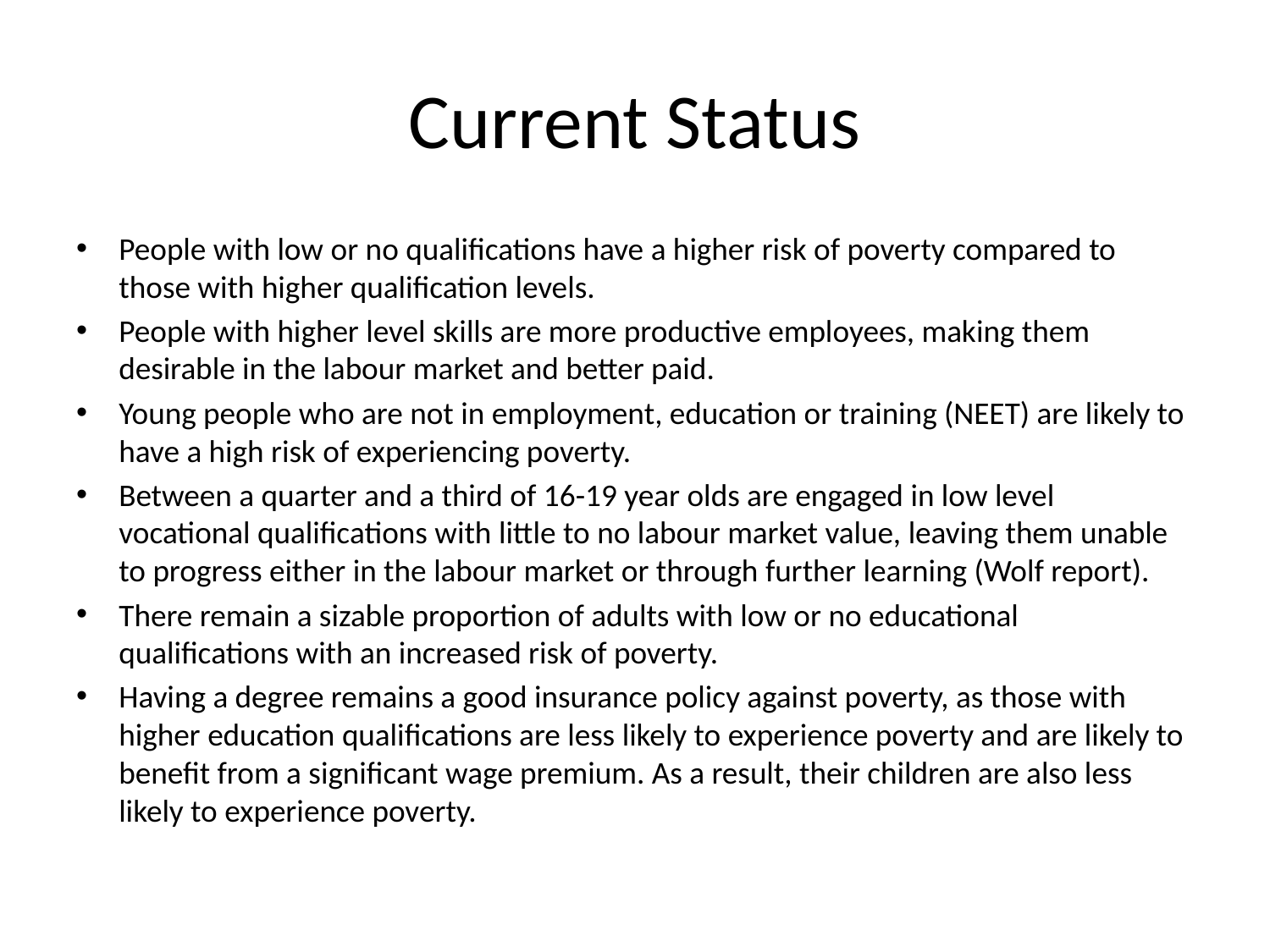

# Current Status
People with low or no qualifications have a higher risk of poverty compared to those with higher qualification levels.
People with higher level skills are more productive employees, making them desirable in the labour market and better paid.
Young people who are not in employment, education or training (NEET) are likely to have a high risk of experiencing poverty.
Between a quarter and a third of 16-19 year olds are engaged in low level vocational qualifications with little to no labour market value, leaving them unable to progress either in the labour market or through further learning (Wolf report).
There remain a sizable proportion of adults with low or no educational qualifications with an increased risk of poverty.
Having a degree remains a good insurance policy against poverty, as those with higher education qualifications are less likely to experience poverty and are likely to benefit from a significant wage premium. As a result, their children are also less likely to experience poverty.